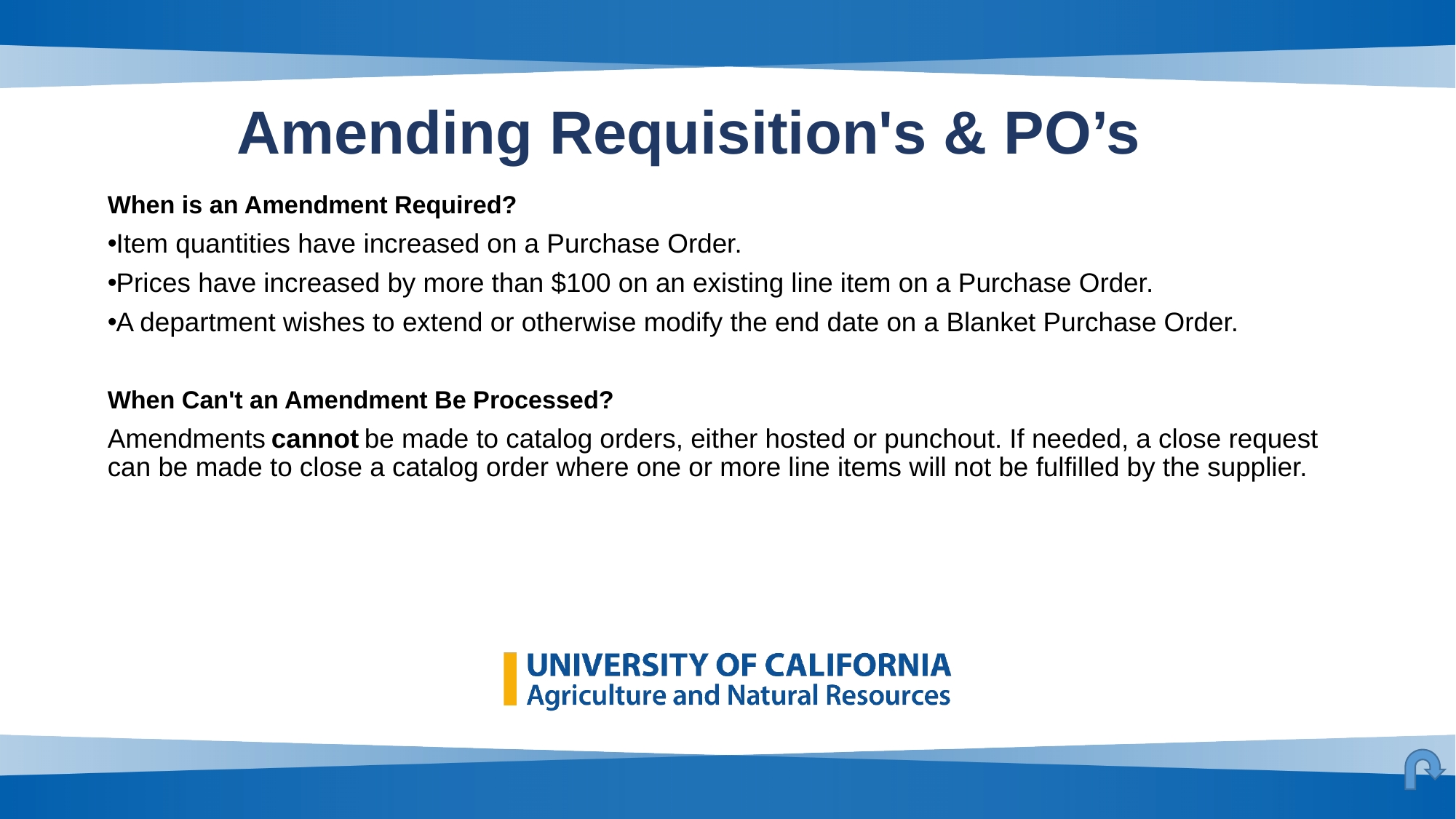

# Amending Requisition's & PO’s
When is an Amendment Required?
Item quantities have increased on a Purchase Order.
Prices have increased by more than $100 on an existing line item on a Purchase Order.
A department wishes to extend or otherwise modify the end date on a Blanket Purchase Order.

When Can't an Amendment Be Processed?
Amendments cannot be made to catalog orders, either hosted or punchout. If needed, a close request can be made to close a catalog order where one or more line items will not be fulfilled by the supplier.